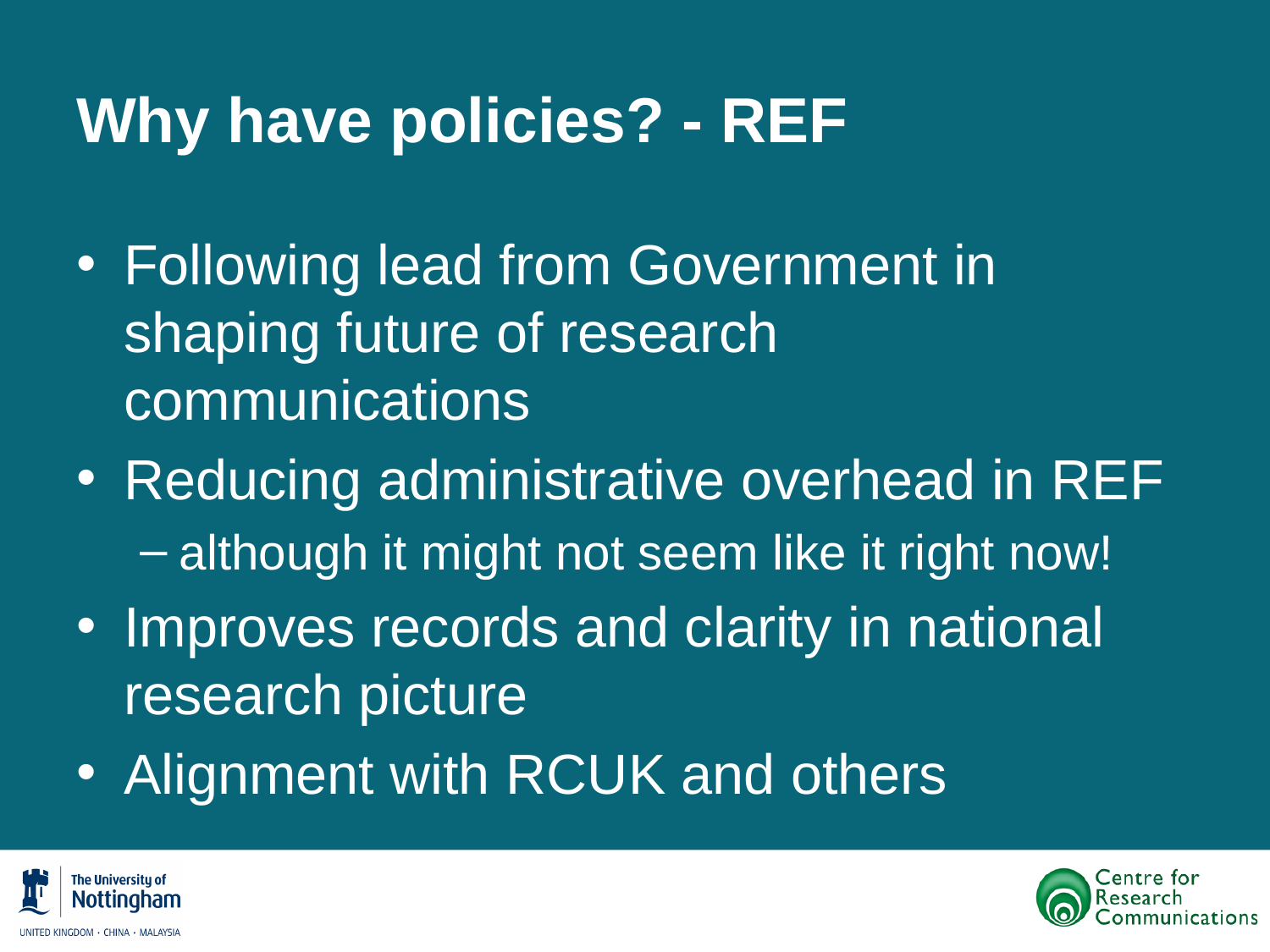

# Why have policies? - REF
Following lead from Government in shaping future of research communications
Reducing administrative overhead in REF
although it might not seem like it right now!
Improves records and clarity in national research picture
Alignment with RCUK and others